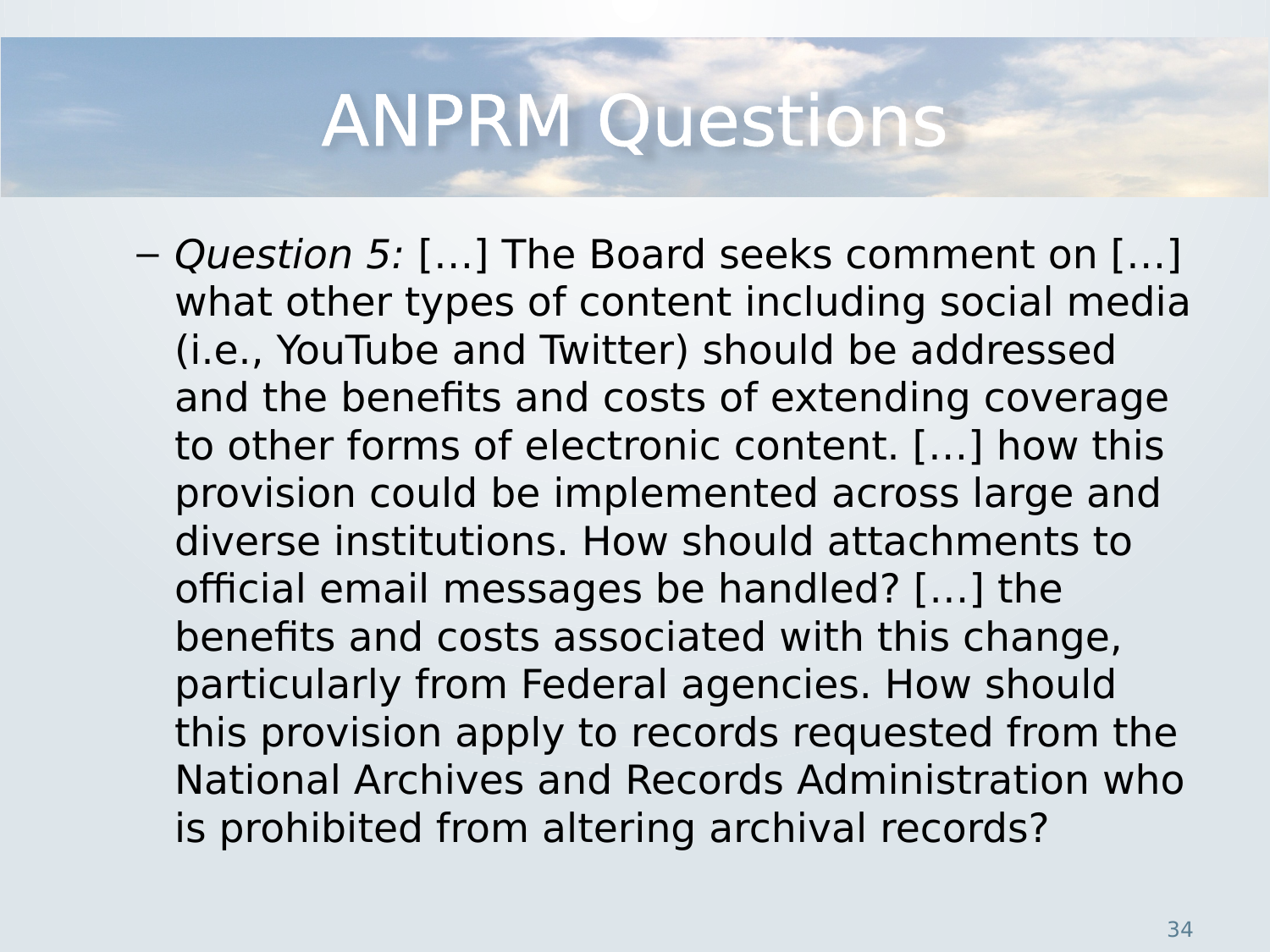

# ANPRM Questions
Question 5: […] The Board seeks comment on […] what other types of content including social media (i.e., YouTube and Twitter) should be addressed and the benefits and costs of extending coverage to other forms of electronic content. […] how this provision could be implemented across large and diverse institutions. How should attachments to official email messages be handled? […] the benefits and costs associated with this change, particularly from Federal agencies. How should this provision apply to records requested from the National Archives and Records Administration who is prohibited from altering archival records?
34